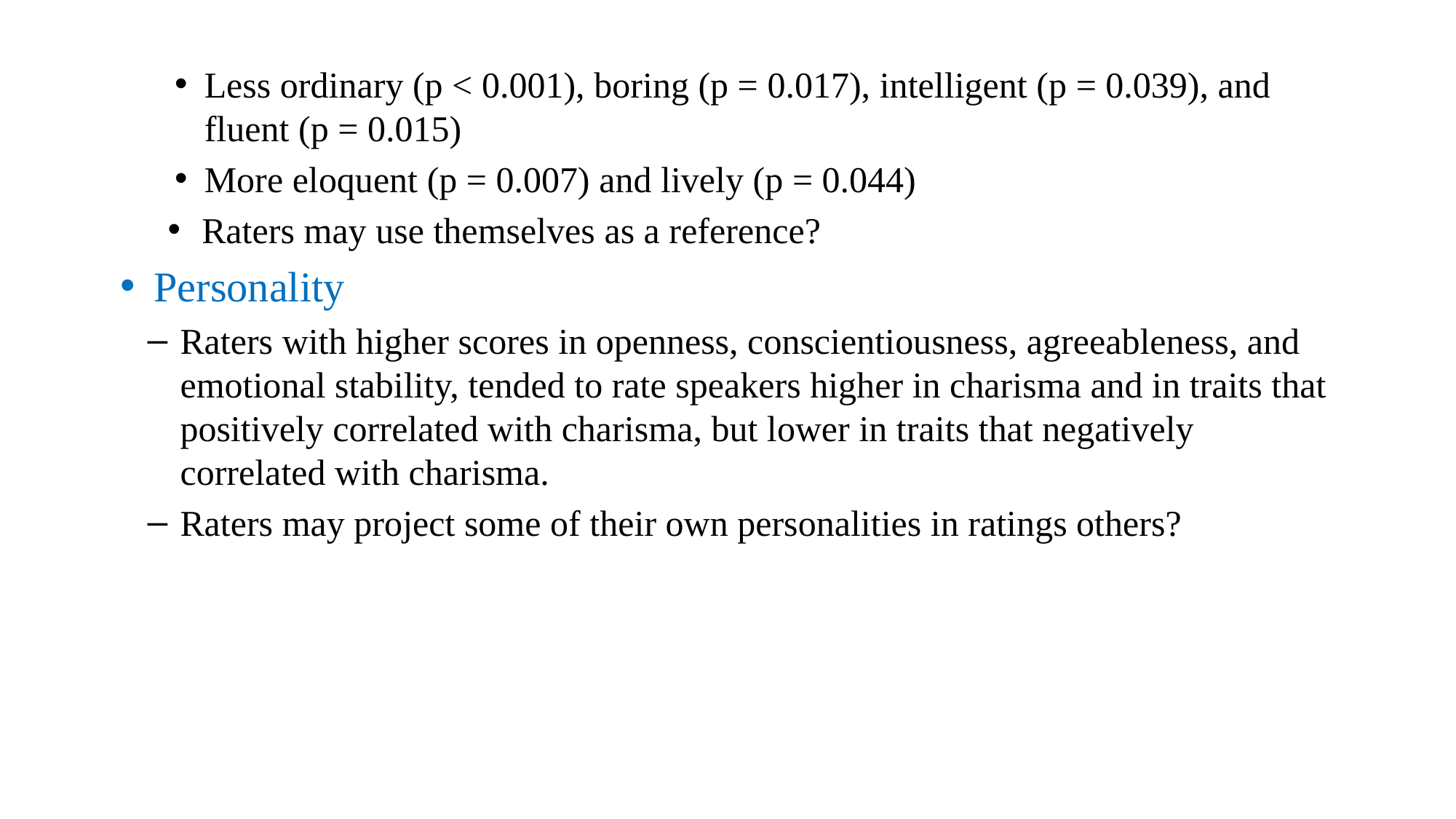

Less ordinary (p < 0.001), boring (p = 0.017), intelligent (p = 0.039), and fluent (p = 0.015)
More eloquent (p = 0.007) and lively (p = 0.044)
Raters may use themselves as a reference?
Personality
Raters with higher scores in openness, conscientiousness, agreeableness, and emotional stability, tended to rate speakers higher in charisma and in traits that positively correlated with charisma, but lower in traits that negatively correlated with charisma.
Raters may project some of their own personalities in ratings others?